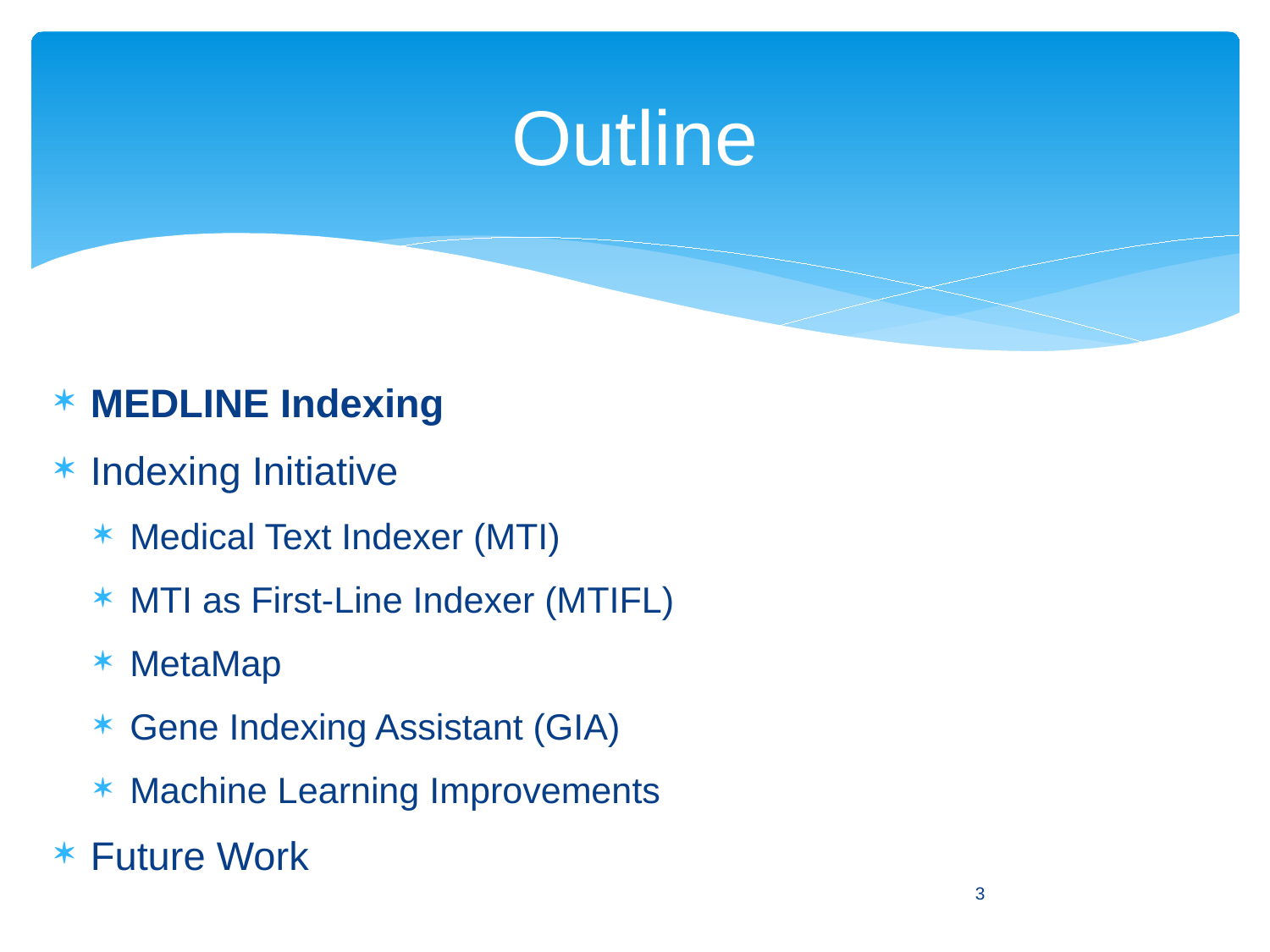

# Outline
MEDLINE Indexing
Indexing Initiative
Medical Text Indexer (MTI)
MTI as First-Line Indexer (MTIFL)
MetaMap
Gene Indexing Assistant (GIA)
Machine Learning Improvements
Future Work
3